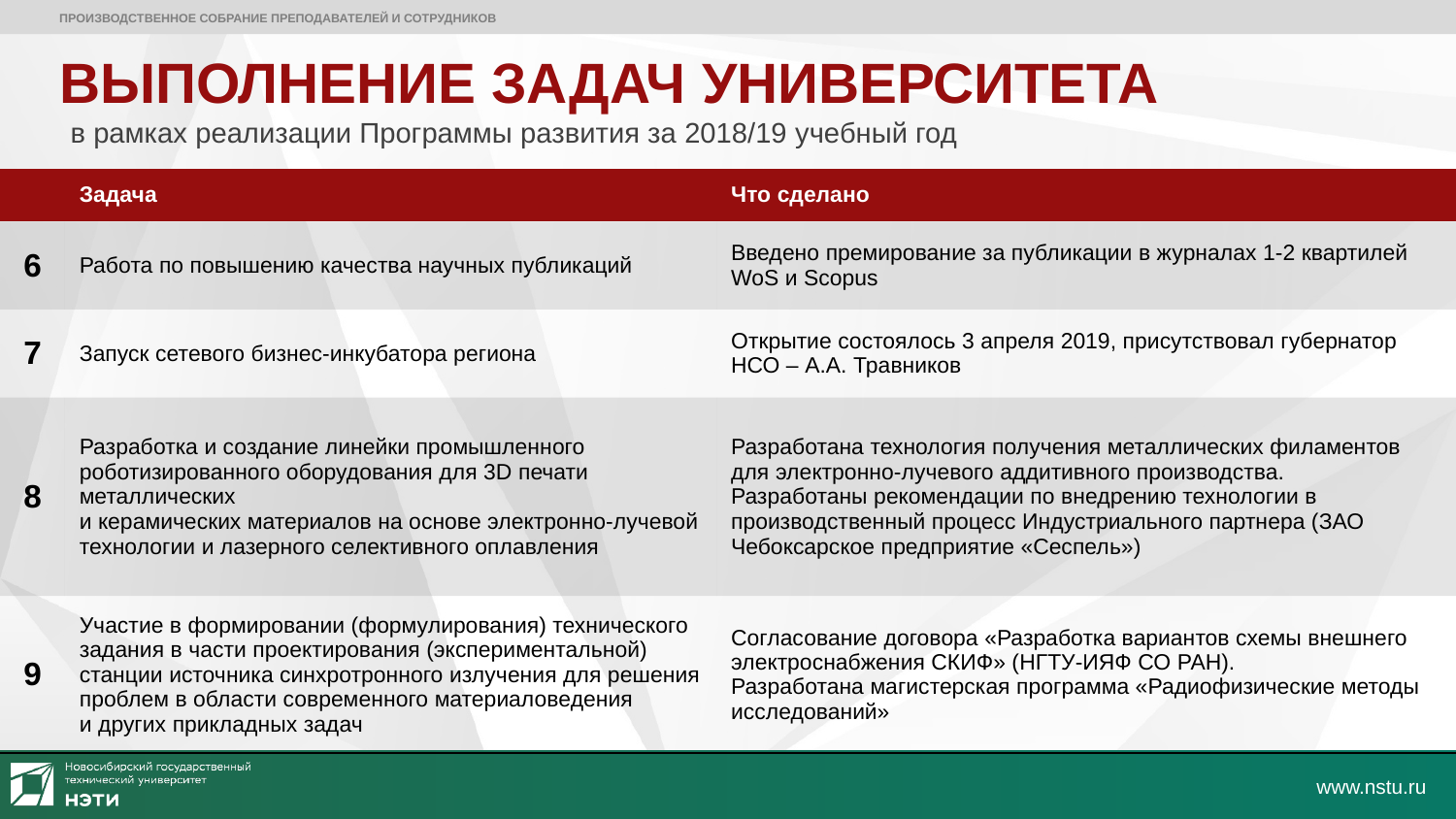

ПРОИЗВОДСТВЕННОЕ СОБРАНИЕ ПРЕПОДАВАТЕЛЕЙ И СОТРУДНИКОВ
ВЫПОЛНЕНИЕ ЗАДАЧ УНИВЕРСИТЕТА
       в рамках реализации Программы развития за 2018/19 учебный год
|  | Задача | Что сделано |
| --- | --- | --- |
| 6 | Работа по повышению качества научных публикаций | Введено премирование за публикации в журналах 1-2 квартилей WoS и Scopus |
| 7 | Запуск сетевого бизнес-инкубатора региона | Открытие состоялось 3 апреля 2019, присутствовал губернатор НСО – А.А. Травников |
| 8 | Разработка и создание линейки промышленного роботизированного оборудования для 3D печати металлических и керамических материалов на основе электронно-лучевой технологии и лазерного селективного оплавления | Разработана технология получения металлических филаментов для электронно-лучевого аддитивного производства. Разработаны рекомендации по внедрению технологии в производственный процесс Индустриального партнера (ЗАО Чебоксарское предприятие «Сеспель») |
| 9 | Участие в формировании (формулирования) технического задания в части проектирования (экспериментальной) станции источника синхротронного излучения для решения проблем в области современного материаловедения и других прикладных задач | Согласование договора «Разработка вариантов схемы внешнего электроснабжения СКИФ» (НГТУ-ИЯФ СО РАН). Разработана магистерская программа «Радиофизические методы исследований» |